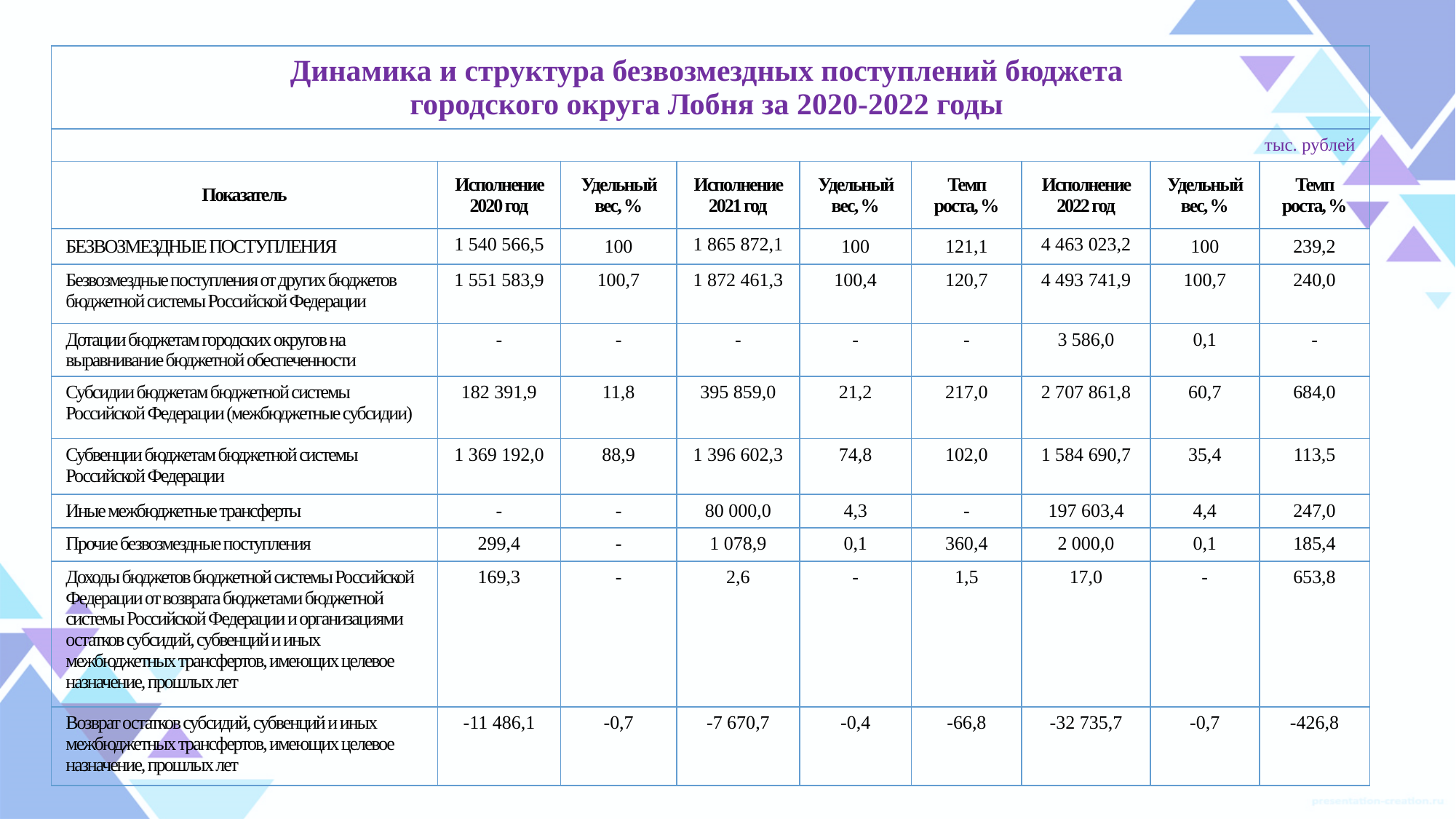

| Динамика и структура безвозмездных поступлений бюджета городского округа Лобня за 2020-2022 годы |  |  |  |  |  |  |  |  |
| --- | --- | --- | --- | --- | --- | --- | --- | --- |
| тыс. рублей |  |  |  |  |  |  |  |  |
| Показатель | Исполнение 2020 год | Удельный вес, % | Исполнение 2021 год | Удельный вес, % | Темп роста, % | Исполнение 2022 год | Удельный вес, % | Темп роста, % |
| БЕЗВОЗМЕЗДНЫЕ ПОСТУПЛЕНИЯ | 1 540 566,5 | 100 | 1 865 872,1 | 100 | 121,1 | 4 463 023,2 | 100 | 239,2 |
| Безвозмездные поступления от других бюджетов бюджетной системы Российской Федерации | 1 551 583,9 | 100,7 | 1 872 461,3 | 100,4 | 120,7 | 4 493 741,9 | 100,7 | 240,0 |
| Дотации бюджетам городских округов на выравнивание бюджетной обеспеченности | - | - | - | - | - | 3 586,0 | 0,1 | - |
| Субсидии бюджетам бюджетной системы Российской Федерации (межбюджетные субсидии) | 182 391,9 | 11,8 | 395 859,0 | 21,2 | 217,0 | 2 707 861,8 | 60,7 | 684,0 |
| Субвенции бюджетам бюджетной системы Российской Федерации | 1 369 192,0 | 88,9 | 1 396 602,3 | 74,8 | 102,0 | 1 584 690,7 | 35,4 | 113,5 |
| Иные межбюджетные трансферты | - | - | 80 000,0 | 4,3 | - | 197 603,4 | 4,4 | 247,0 |
| Прочие безвозмездные поступления | 299,4 | - | 1 078,9 | 0,1 | 360,4 | 2 000,0 | 0,1 | 185,4 |
| Доходы бюджетов бюджетной системы Российской Федерации от возврата бюджетами бюджетной системы Российской Федерации и организациями остатков субсидий, субвенций и иных межбюджетных трансфертов, имеющих целевое назначение, прошлых лет | 169,3 | - | 2,6 | - | 1,5 | 17,0 | - | 653,8 |
| Возврат остатков субсидий, субвенций и иных межбюджетных трансфертов, имеющих целевое назначение, прошлых лет | -11 486,1 | -0,7 | -7 670,7 | -0,4 | -66,8 | -32 735,7 | -0,7 | -426,8 |